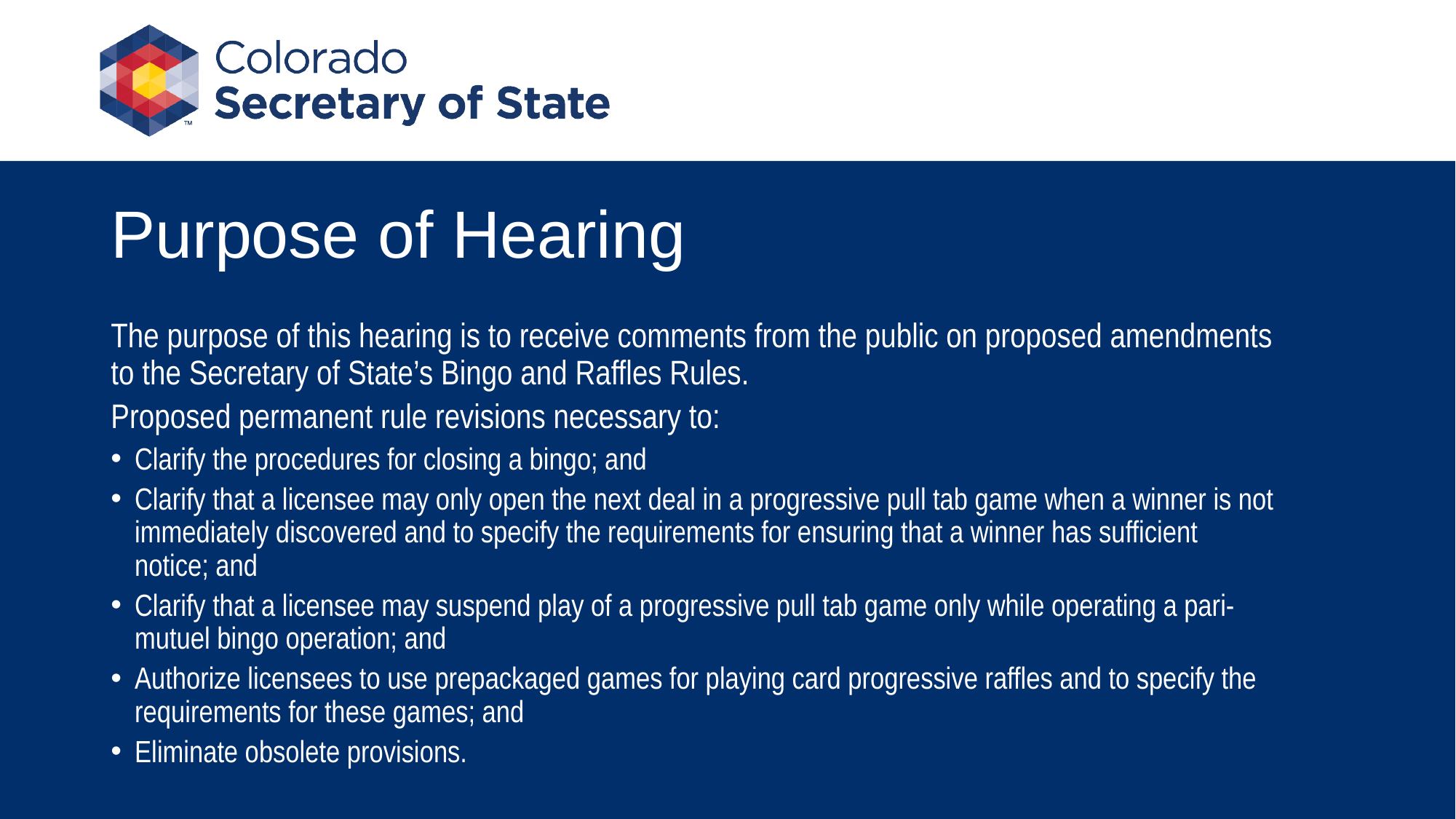

# Purpose of Hearing
The purpose of this hearing is to receive comments from the public on proposed amendments to the Secretary of State’s Bingo and Raffles Rules.
Proposed permanent rule revisions necessary to:
Clarify the procedures for closing a bingo; and
Clarify that a licensee may only open the next deal in a progressive pull tab game when a winner is not immediately discovered and to specify the requirements for ensuring that a winner has sufficient notice; and
Clarify that a licensee may suspend play of a progressive pull tab game only while operating a pari-mutuel bingo operation; and
Authorize licensees to use prepackaged games for playing card progressive raffles and to specify the requirements for these games; and
Eliminate obsolete provisions.